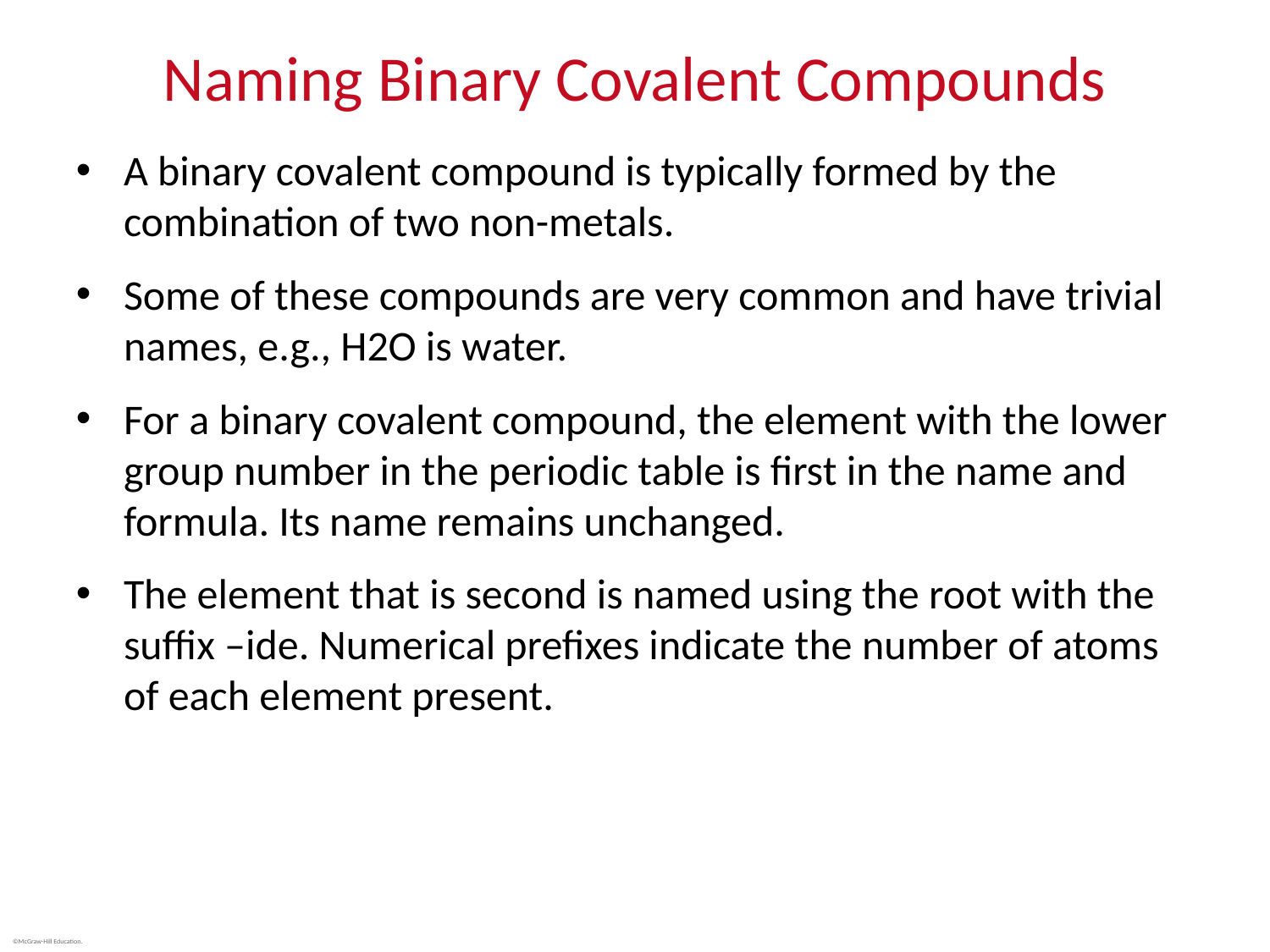

# Naming Binary Covalent Compounds
A binary covalent compound is typically formed by the combination of two non-metals.
Some of these compounds are very common and have trivial names, e.g., H2O is water.
For a binary covalent compound, the element with the lower group number in the periodic table is first in the name and formula. Its name remains unchanged.
The element that is second is named using the root with the suffix –ide. Numerical prefixes indicate the number of atoms of each element present.